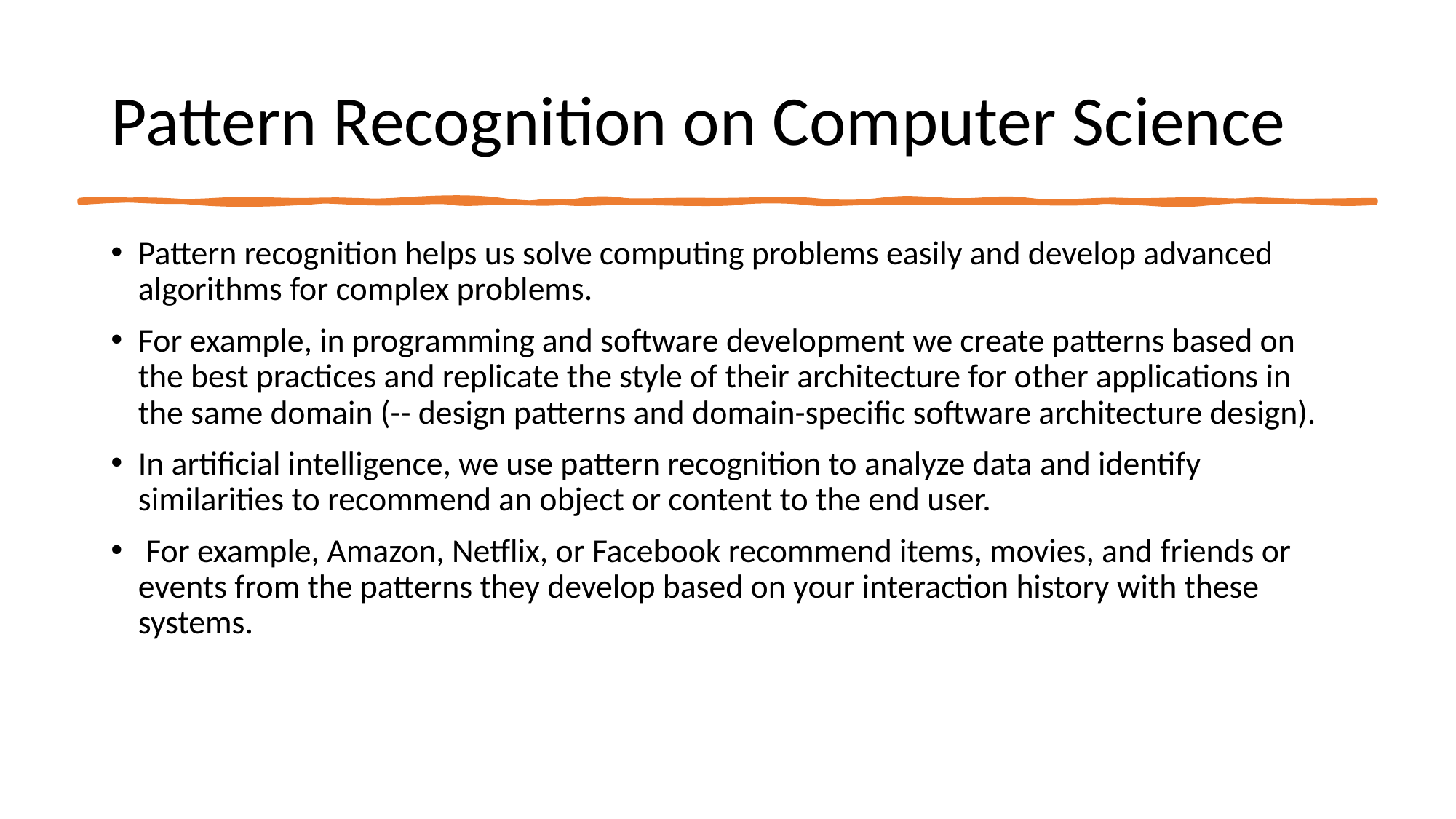

# Pattern Recognition on Computer Science

Pattern recognition helps us solve computing problems easily and develop advanced algorithms for complex problems.
For example, in programming and software development we create patterns based on the best practices and replicate the style of their architecture for other applications in the same domain (-- design patterns and domain-specific software architecture design).
In artificial intelligence, we use pattern recognition to analyze data and identify similarities to recommend an object or content to the end user.
 For example, Amazon, Netflix, or Facebook recommend items, movies, and friends or events from the patterns they develop based on your interaction history with these systems.